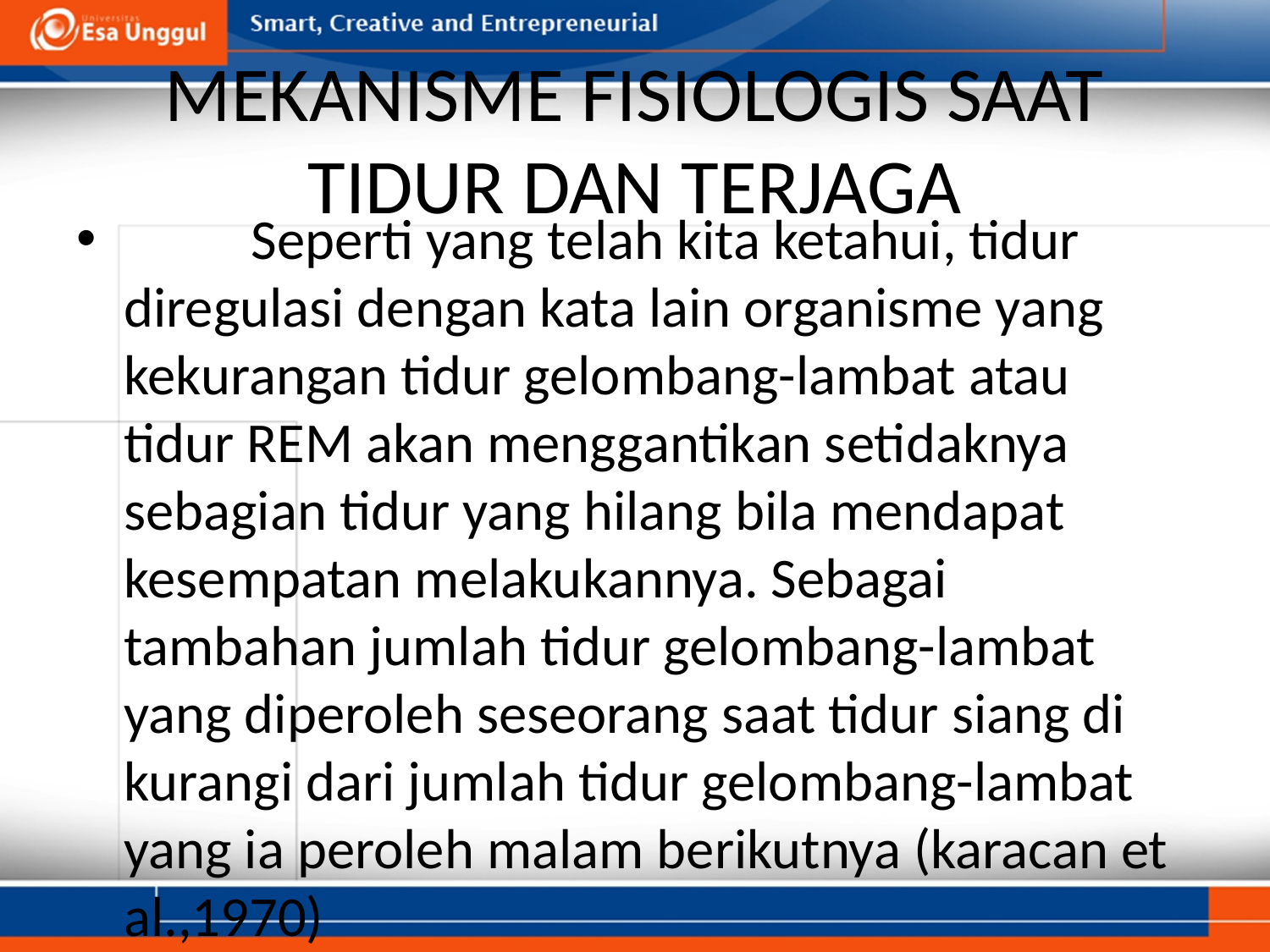

# MEKANISME FISIOLOGIS SAAT TIDUR DAN TERJAGA
	Seperti yang telah kita ketahui, tidur diregulasi dengan kata lain organisme yang kekurangan tidur gelombang-lambat atau tidur REM akan menggantikan setidaknya sebagian tidur yang hilang bila mendapat kesempatan melakukannya. Sebagai tambahan jumlah tidur gelombang-lambat yang diperoleh seseorang saat tidur siang di kurangi dari jumlah tidur gelombang-lambat yang ia peroleh malam berikutnya (karacan et al.,1970)